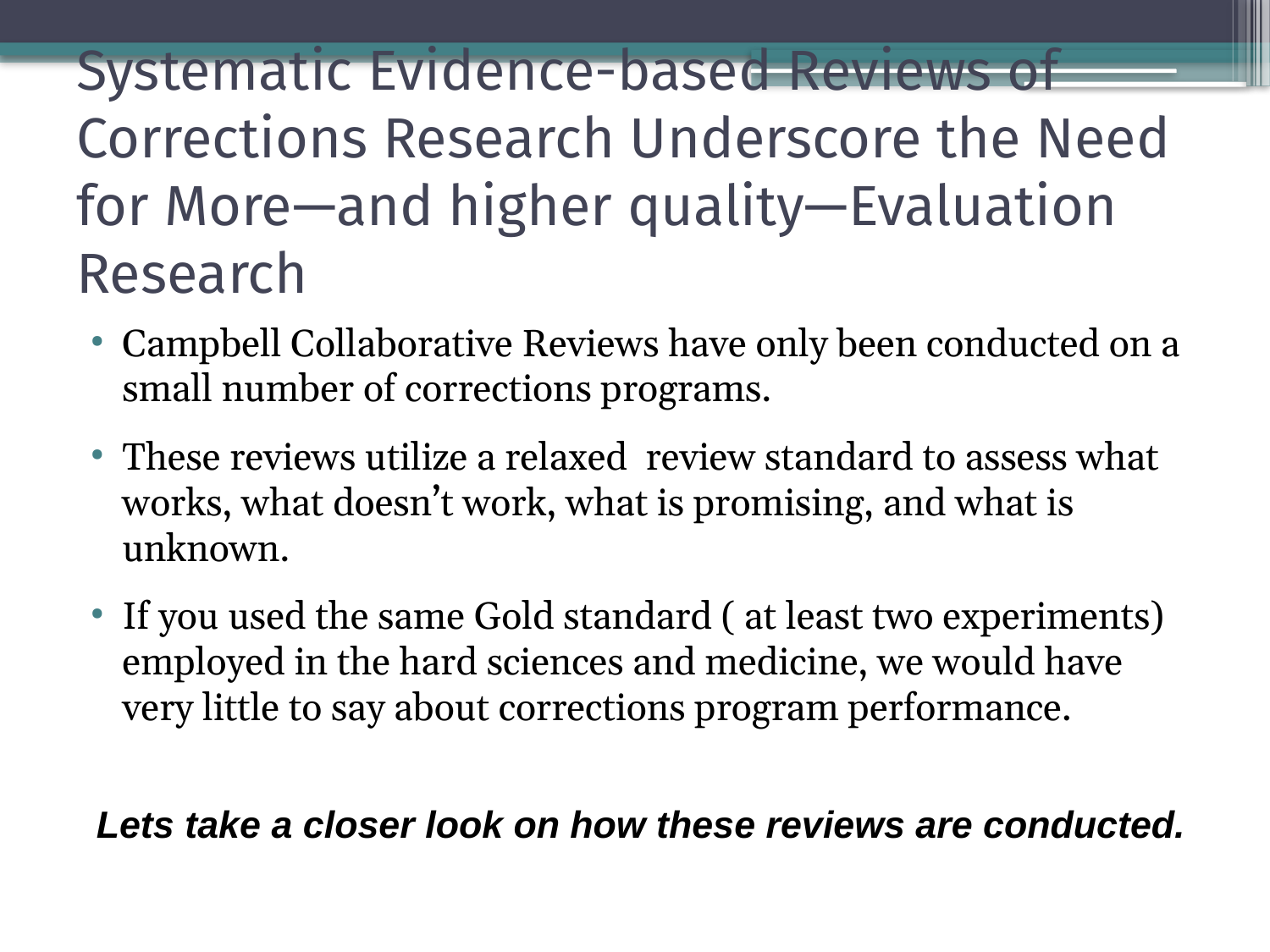

# Systematic Evidence-based Reviews of Corrections Research Underscore the Need for More—and higher quality—Evaluation Research
Campbell Collaborative Reviews have only been conducted on a small number of corrections programs.

These reviews utilize a relaxed  review standard to assess what works, what doesn’t work, what is promising, and what is unknown.

If you used the same Gold standard ( at least two experiments) employed in the hard sciences and medicine, we would have very little to say about corrections program performance.

Lets take a closer look on how these reviews are conducted.